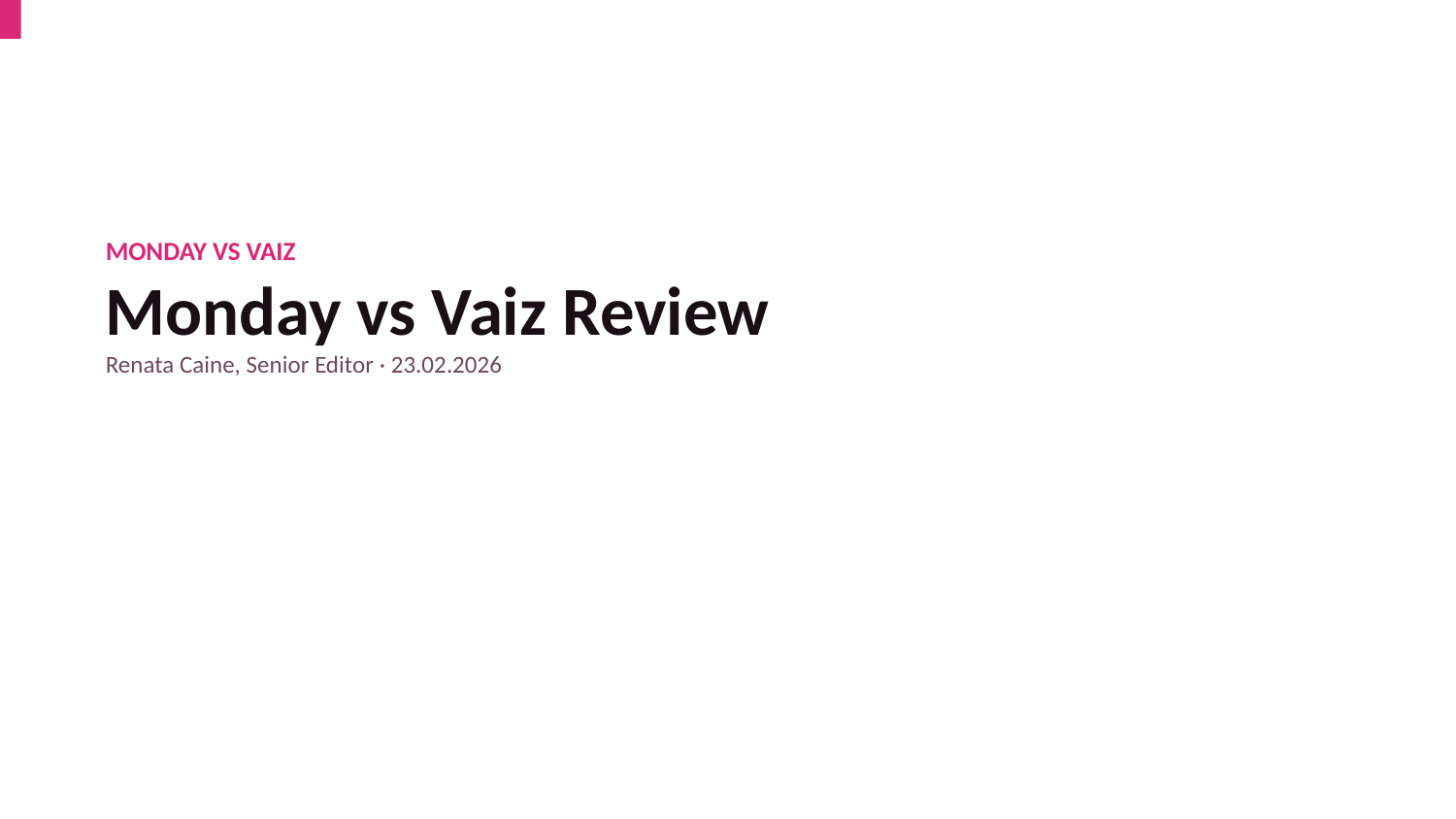

MONDAY VS VAIZ
Monday vs Vaiz Review
Renata Caine, Senior Editor · 23.02.2026